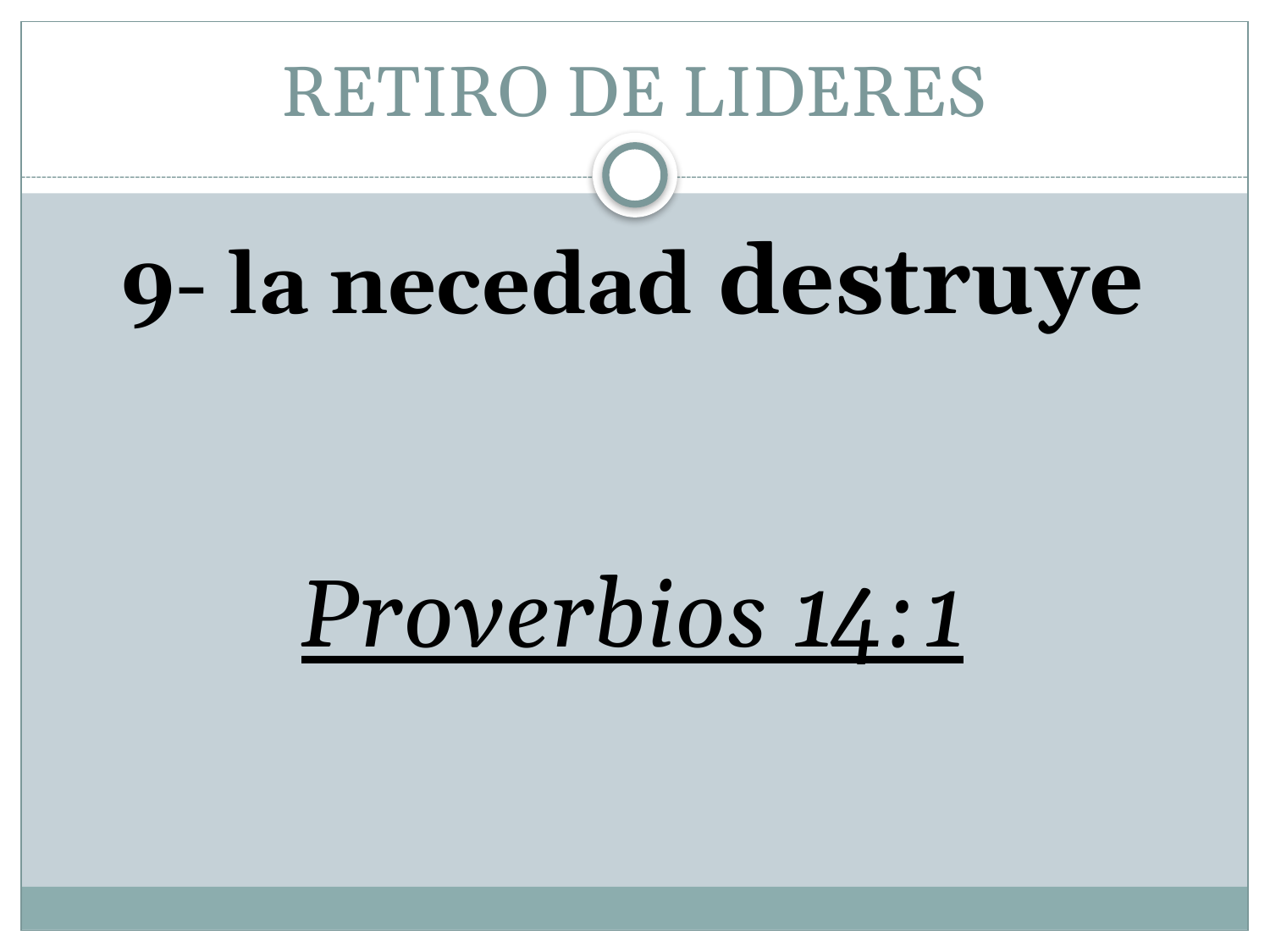

# RETIRO DE LIDERES
9- la necedad destruye

Proverbios 14:1